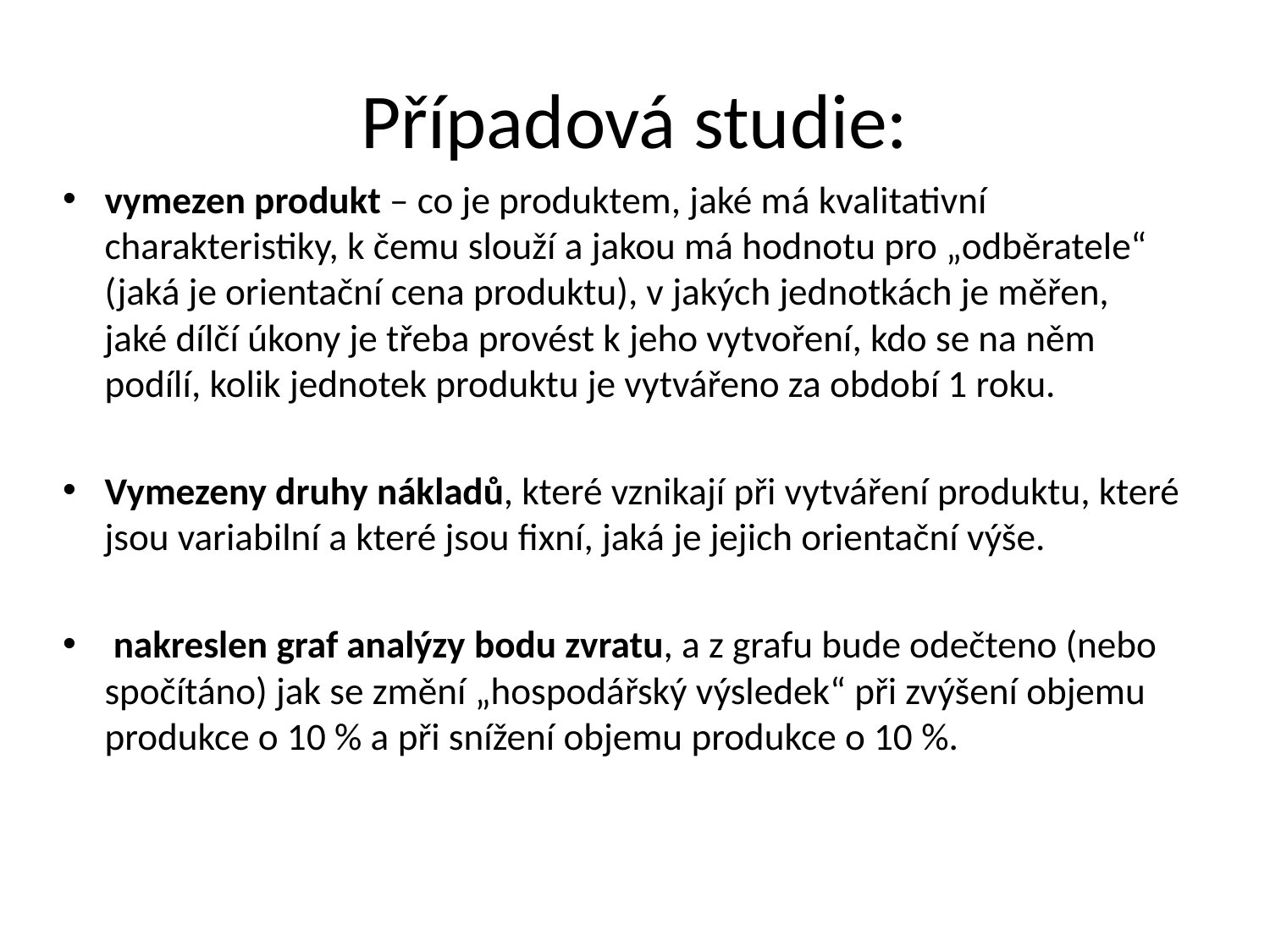

# Případová studie:
vymezen produkt – co je produktem, jaké má kvalitativní charakteristiky, k čemu slouží a jakou má hodnotu pro „odběratele“ (jaká je orientační cena produktu), v jakých jednotkách je měřen, jaké dílčí úkony je třeba provést k jeho vytvoření, kdo se na něm podílí, kolik jednotek produktu je vytvářeno za období 1 roku.

Vymezeny druhy nákladů, které vznikají při vytváření produktu, které jsou variabilní a které jsou fixní, jaká je jejich orientační výše.

 nakreslen graf analýzy bodu zvratu, a z grafu bude odečteno (nebo spočítáno) jak se změní „hospodářský výsledek“ při zvýšení objemu produkce o 10 % a při snížení objemu produkce o 10 %.